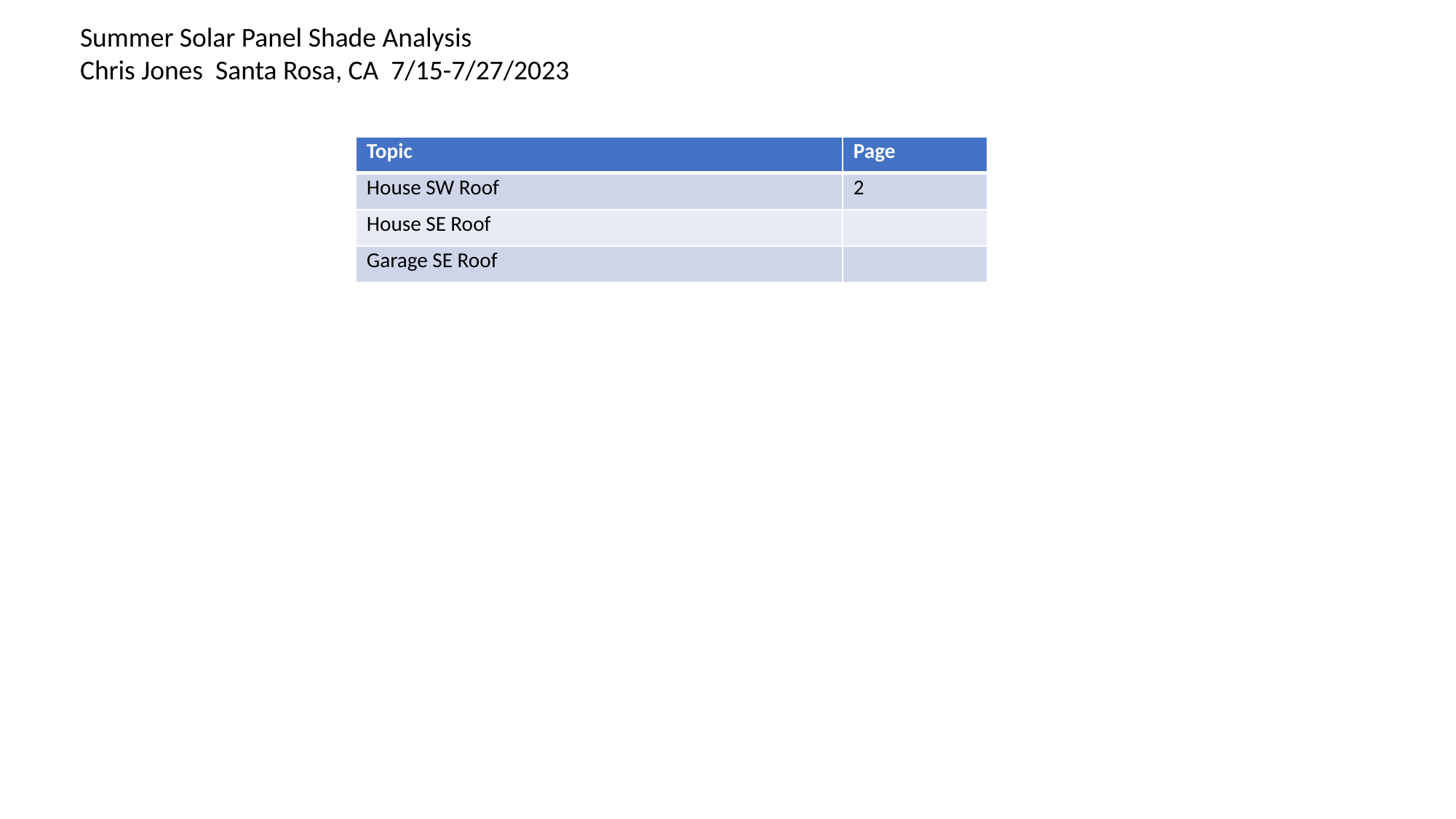

Summer Solar Panel Shade Analysis
Chris Jones  Santa Rosa, CA  7/15-7/27/2023
| Topic | Page |
| --- | --- |
| House SW Roof | 2 |
| House SE Roof |  |
| Garage SE Roof |  |